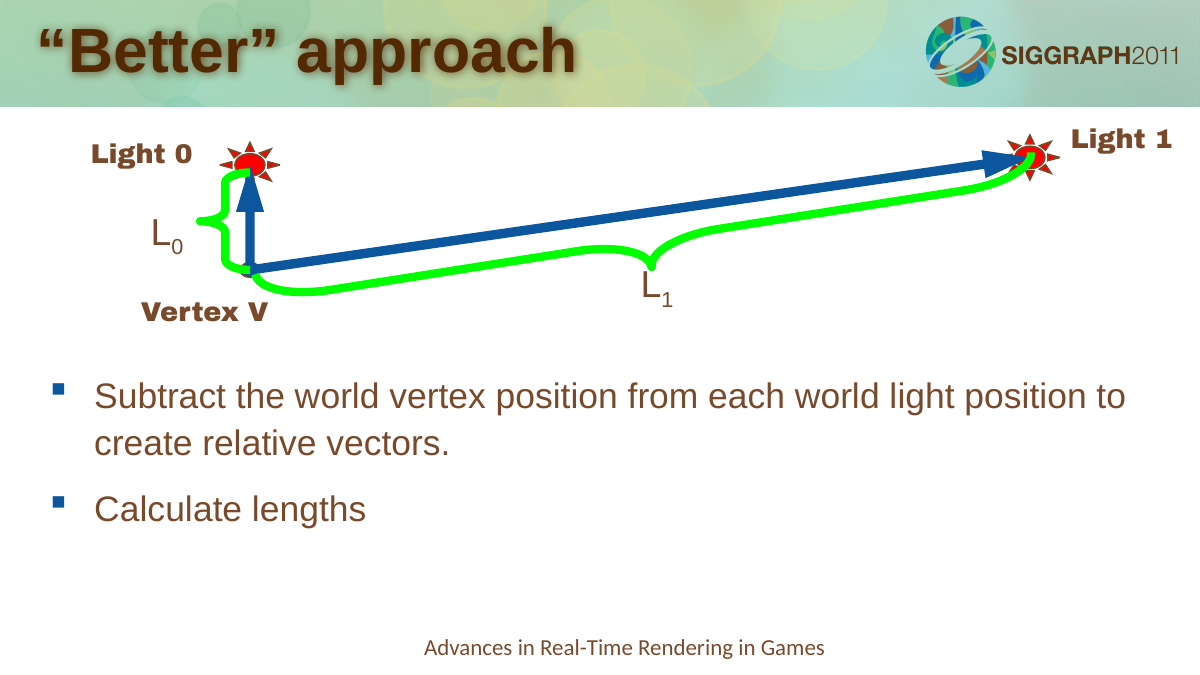

# “Better” approach

Light 1
Light 0

L0
L1

Vertex V
Subtract the world vertex position from each world light position to create relative vectors.
Calculate lengths